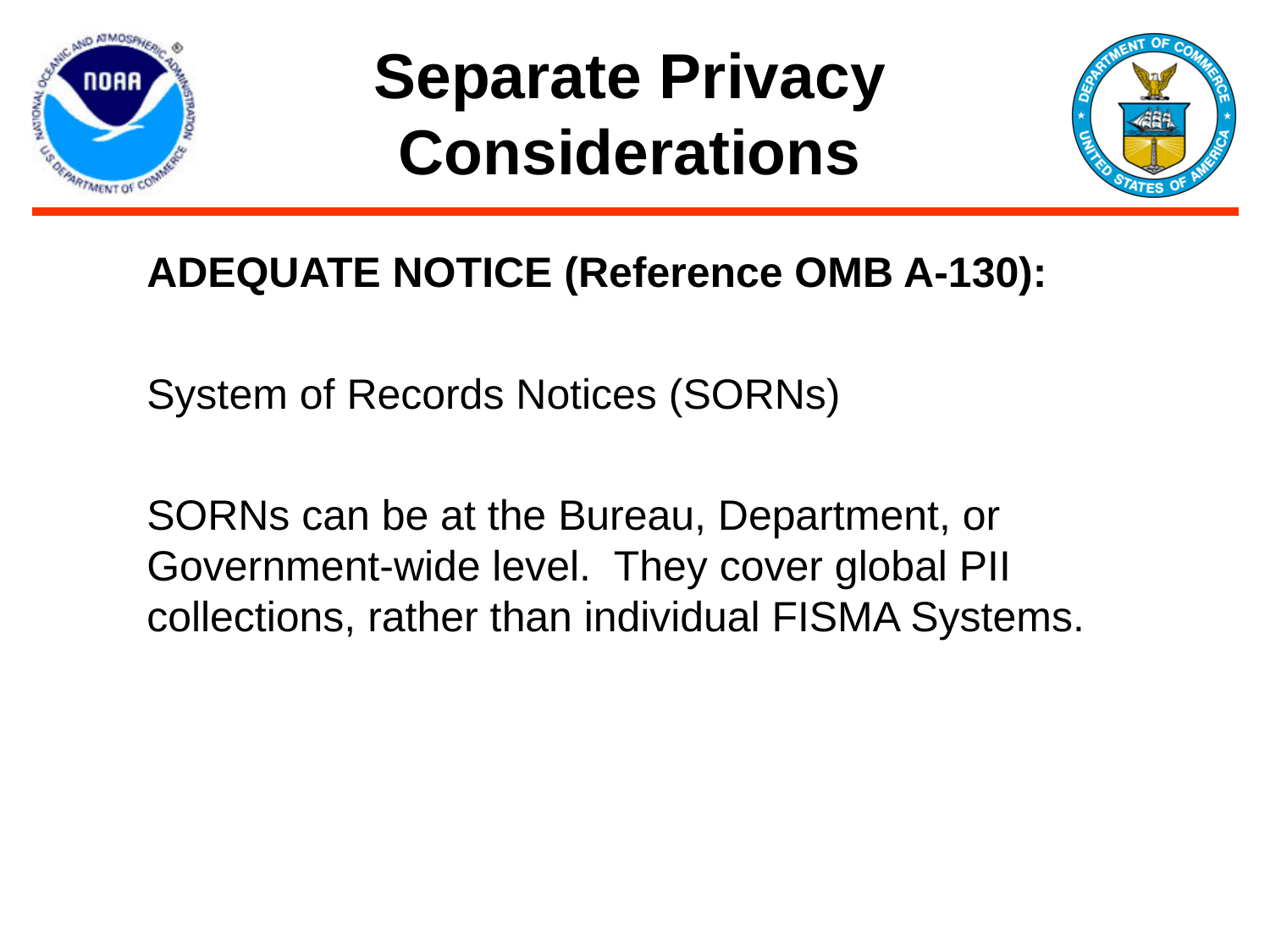

# Separate Privacy Considerations
ADEQUATE NOTICE (Reference OMB A-130):

System of Records Notices (SORNs)

SORNs can be at the Bureau, Department, or Government-wide level.  They cover global PII collections, rather than individual FISMA Systems.